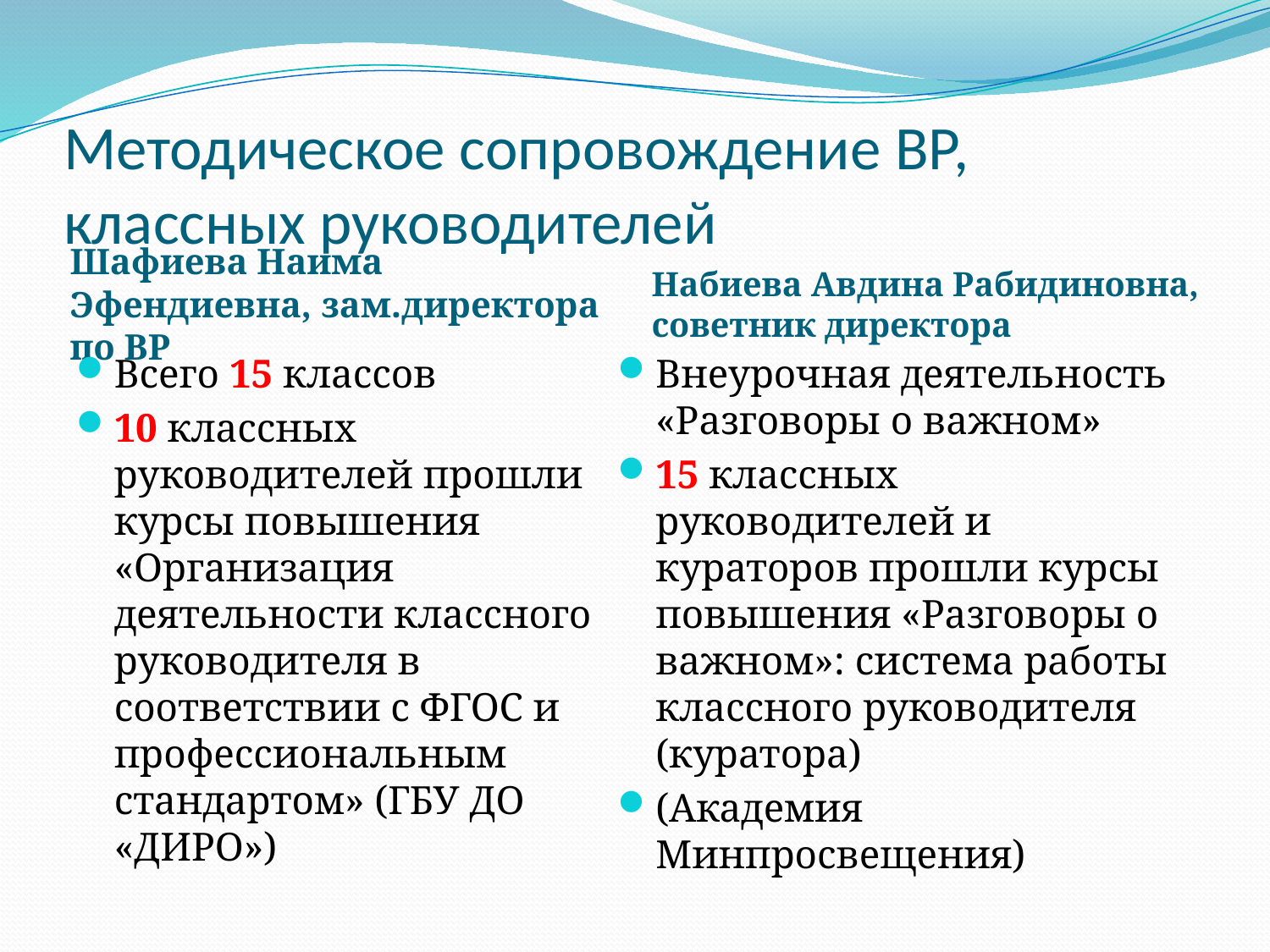

# Методическое сопровождение ВР, классных руководителей
Шафиева Наима Эфендиевна, зам.директора по ВР
Набиева Авдина Рабидиновна, советник директора
Всего 15 классов
10 классных руководителей прошли курсы повышения «Организация деятельности классного руководителя в соответствии с ФГОС и профессиональным стандартом» (ГБУ ДО «ДИРО»)
Внеурочная деятельность «Разговоры о важном»
15 классных руководителей и кураторов прошли курсы повышения «Разговоры о важном»: система работы классного руководителя (куратора)
(Академия Минпросвещения)